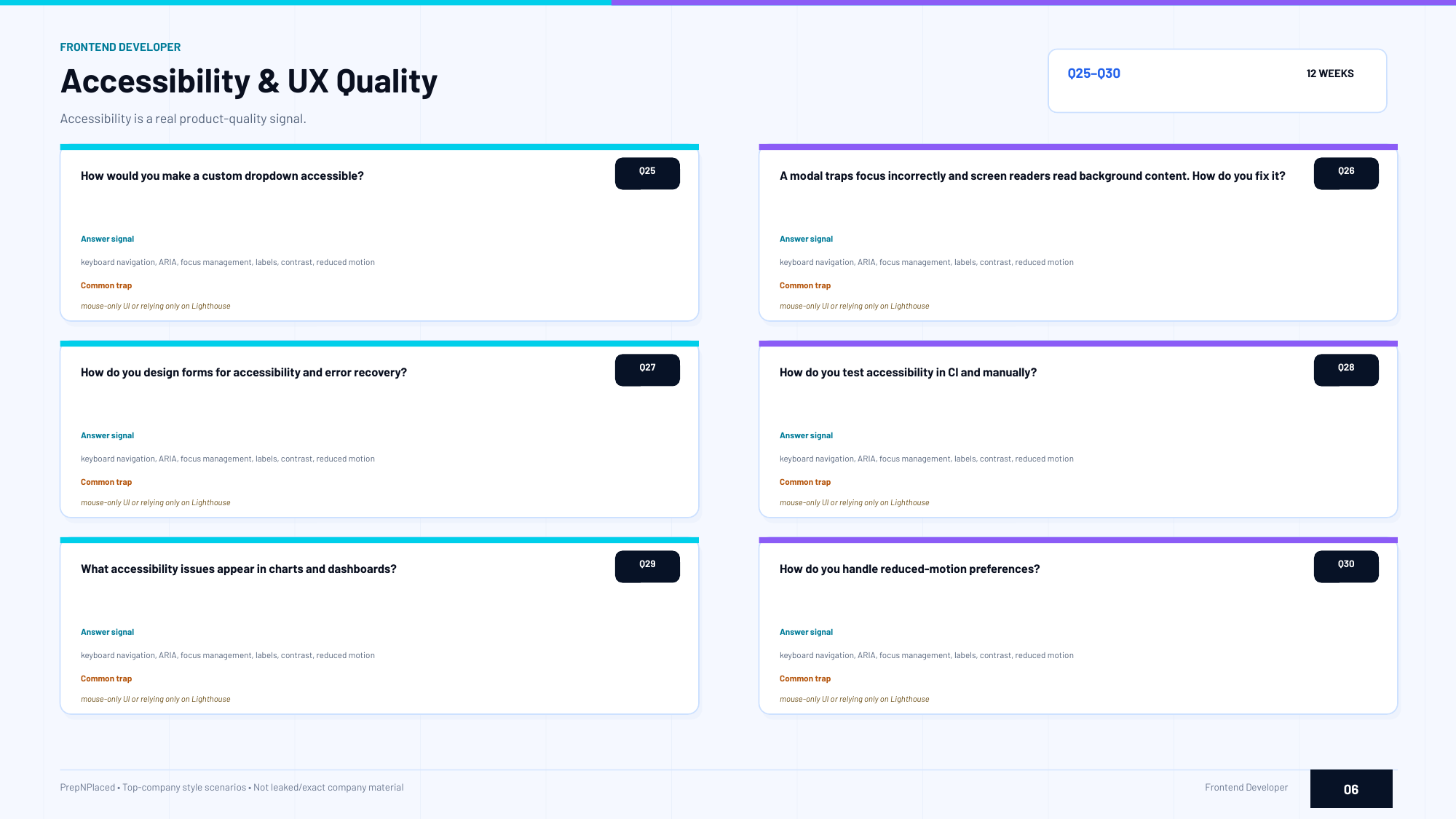

FRONTEND DEVELOPER

Accessibility & UX Quality
Q25–Q30
12 WEEKS
Accessibility is a real product-quality signal.

Q25
Q26
How would you make a custom dropdown accessible?
A modal traps focus incorrectly and screen readers read background content. How do you fix it?
Answer signal
Answer signal
keyboard navigation, ARIA, focus management, labels, contrast, reduced motion
keyboard navigation, ARIA, focus management, labels, contrast, reduced motion
Common trap
Common trap
mouse-only UI or relying only on Lighthouse
mouse-only UI or relying only on Lighthouse

Q27
Q28
How do you design forms for accessibility and error recovery?
How do you test accessibility in CI and manually?
Answer signal
Answer signal
keyboard navigation, ARIA, focus management, labels, contrast, reduced motion
keyboard navigation, ARIA, focus management, labels, contrast, reduced motion
Common trap
Common trap
mouse-only UI or relying only on Lighthouse
mouse-only UI or relying only on Lighthouse

Q29
Q30
What accessibility issues appear in charts and dashboards?
How do you handle reduced-motion preferences?
Answer signal
Answer signal
keyboard navigation, ARIA, focus management, labels, contrast, reduced motion
keyboard navigation, ARIA, focus management, labels, contrast, reduced motion
Common trap
Common trap
mouse-only UI or relying only on Lighthouse
mouse-only UI or relying only on Lighthouse

06
PrepNPlaced • Top-company style scenarios • Not leaked/exact company material
Frontend Developer